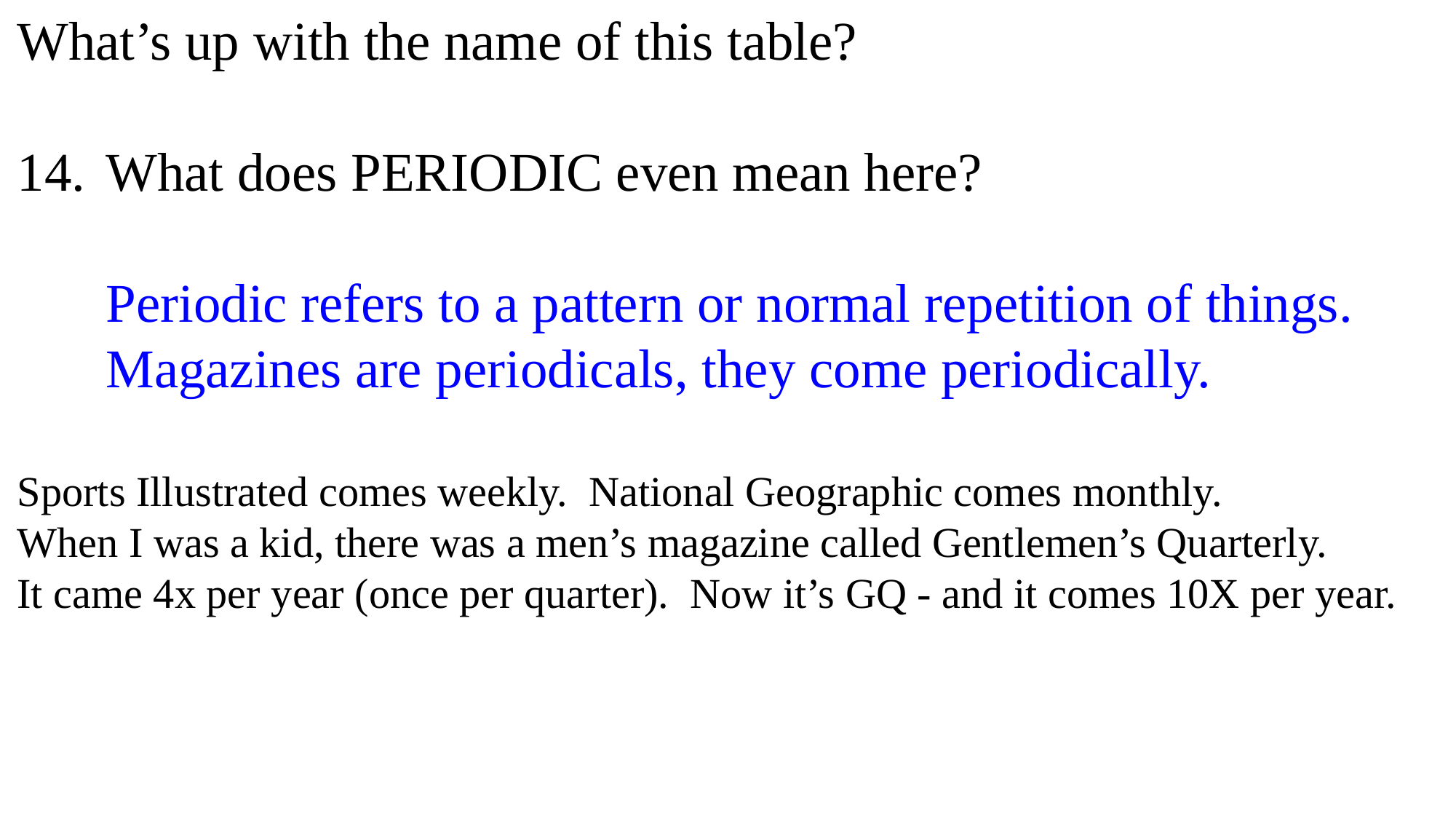

What’s up with the name of this table?

What does PERIODIC even mean here?
Periodic refers to a pattern or normal repetition of things.  Magazines are periodicals, they come periodically.

Sports Illustrated comes weekly.  National Geographic comes monthly.
When I was a kid, there was a men’s magazine called Gentlemen’s Quarterly.
It came 4x per year (once per quarter).  Now it’s GQ - and it comes 10X per year.